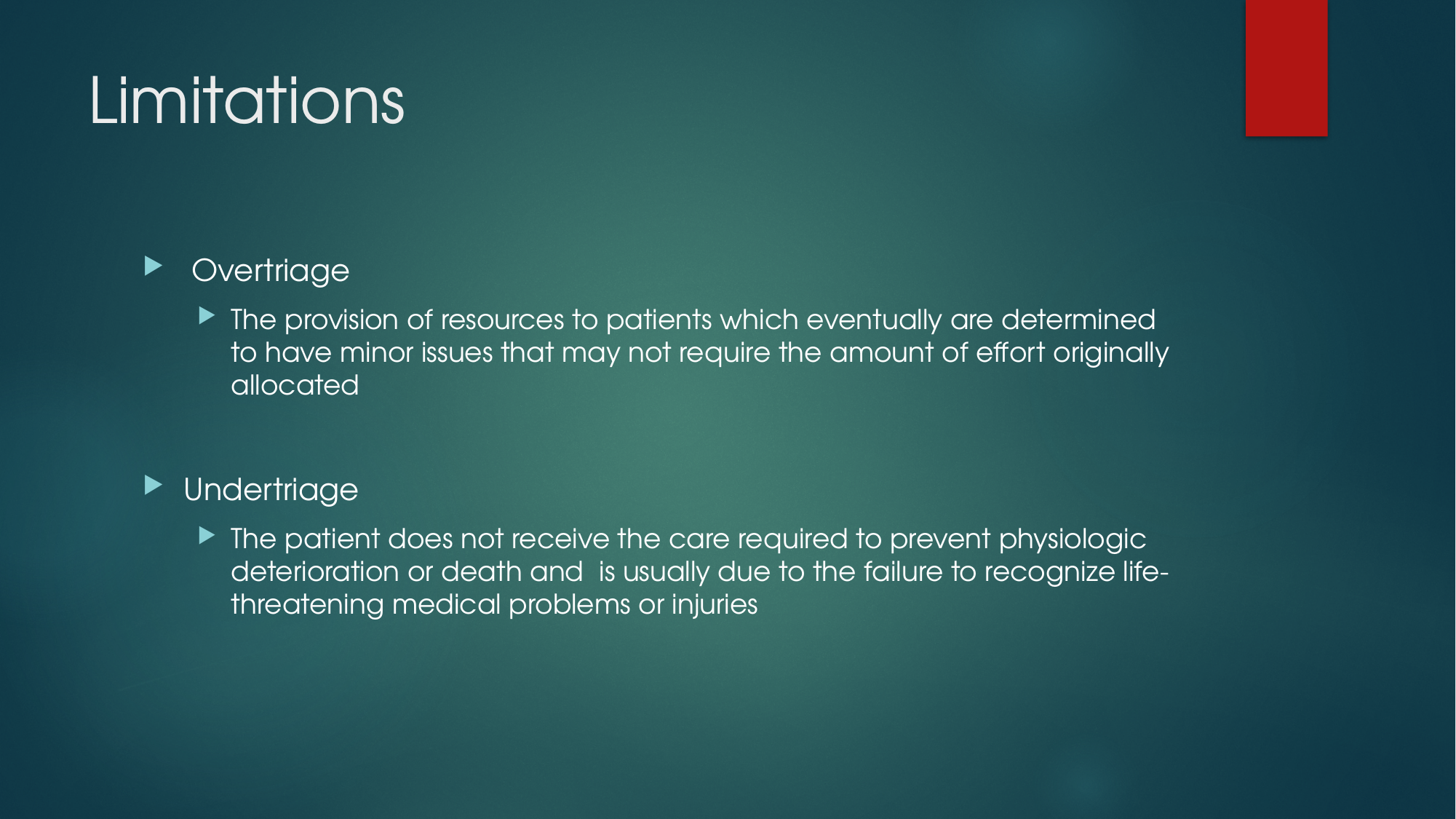

# Limitations
 Overtriage
The provision of resources to patients which eventually are determined to have minor issues that may not require the amount of effort originally allocated

Undertriage
The patient does not receive the care required to prevent physiologic deterioration or death and  is usually due to the failure to recognize life-threatening medical problems or injuries